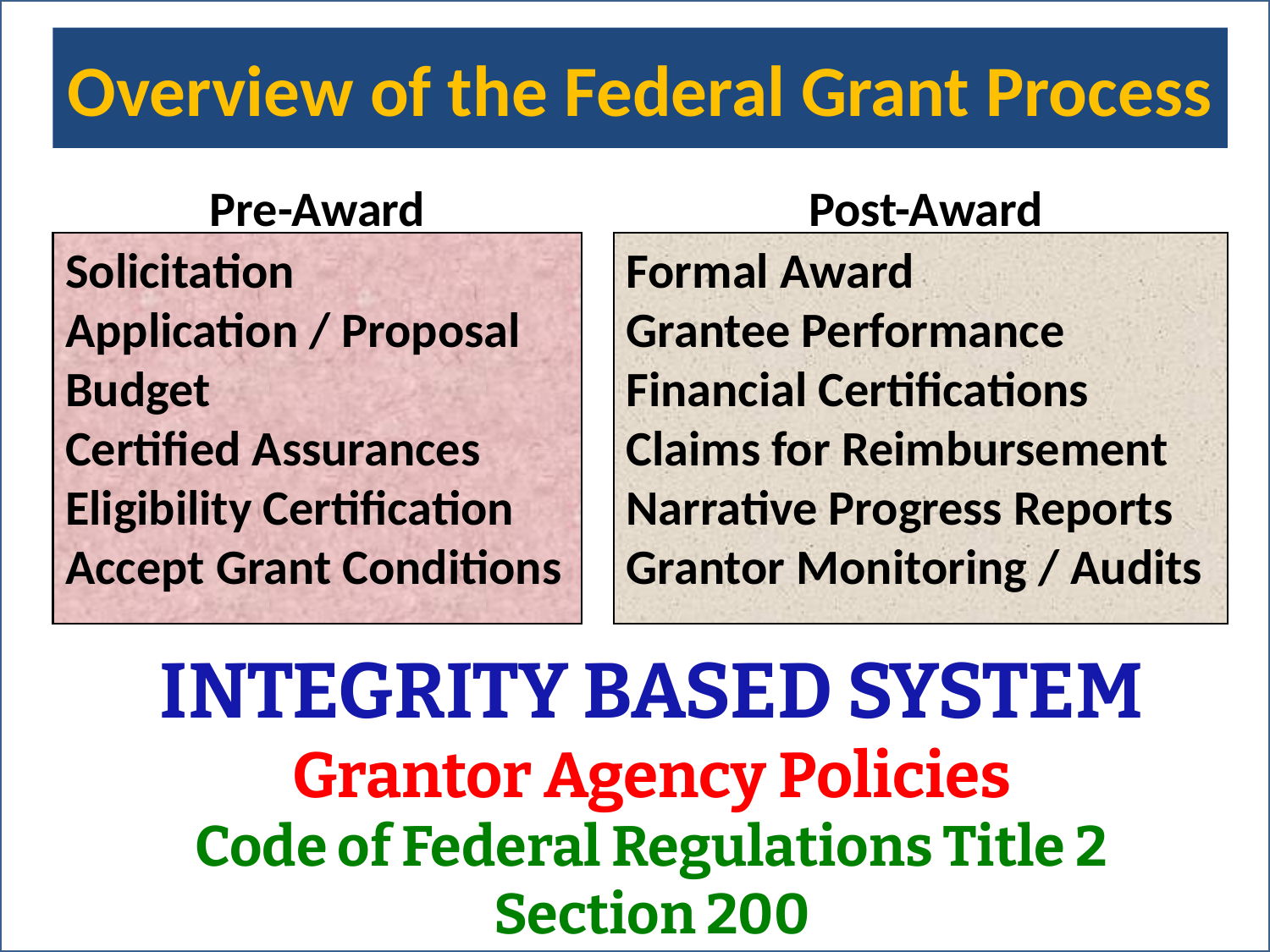

Overview of the Federal Grant Process
Pre-Award
Post-Award

Solicitation
Application / Proposal
Budget
Certified Assurances
Eligibility Certification
Accept Grant Conditions

Formal Award
Grantee Performance
Financial Certifications
Claims for Reimbursement
Narrative Progress Reports
Grantor Monitoring / Audits
INTEGRITY BASED SYSTEM
Grantor Agency Policies
Code of Federal Regulations Title 2
Section 200